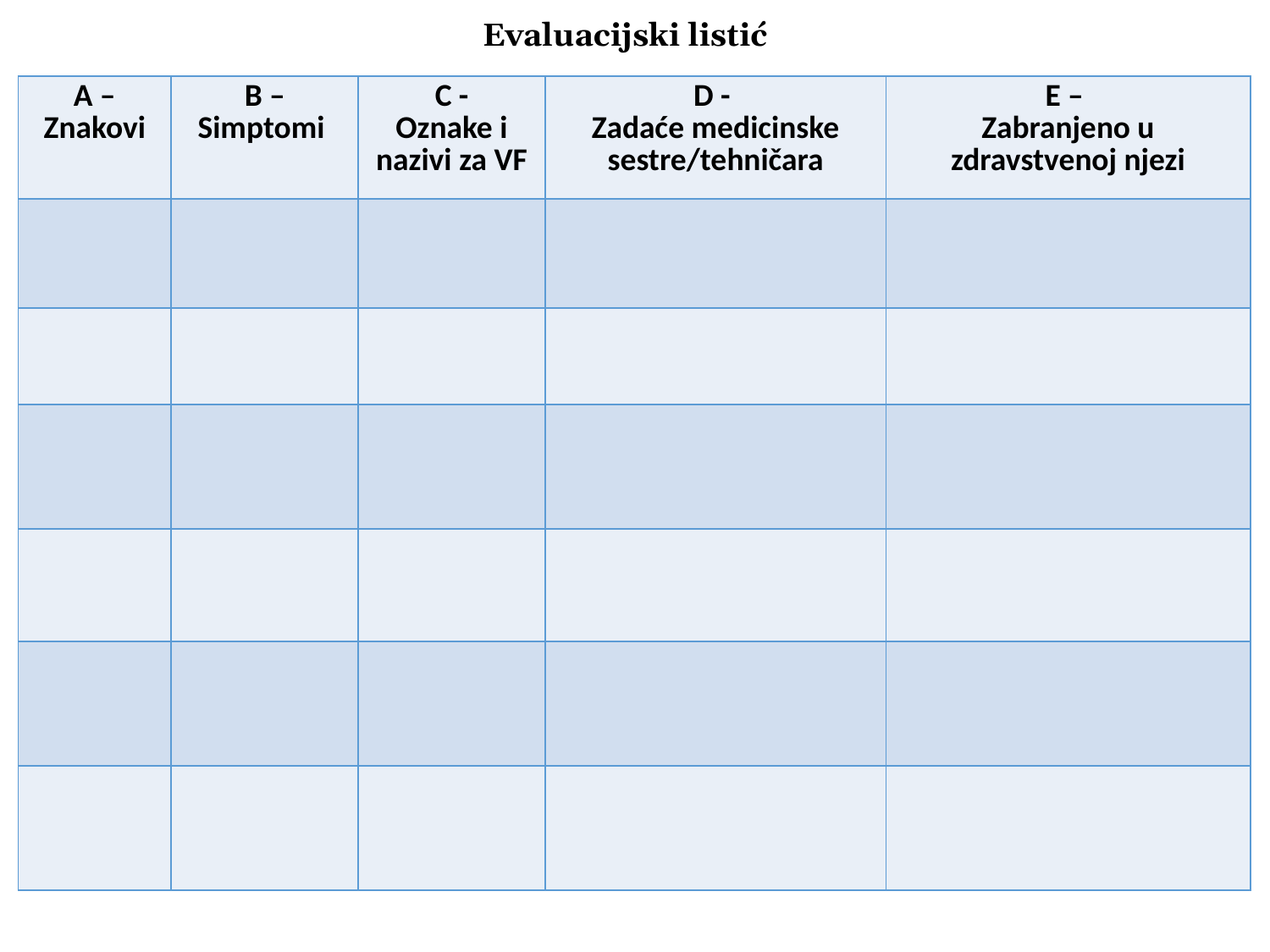

Evaluacijski listić
| A – Znakovi | B – Simptomi | C - Oznake i nazivi za VF | D - Zadaće medicinske sestre/tehničara | E – Zabranjeno u zdravstvenoj njezi |
| --- | --- | --- | --- | --- |
|  |  |  |  |  |
|  |  |  |  |  |
|  |  |  |  |  |
|  |  |  |  |  |
|  |  |  |  |  |
|  |  |  |  |  |
|  |
| --- |